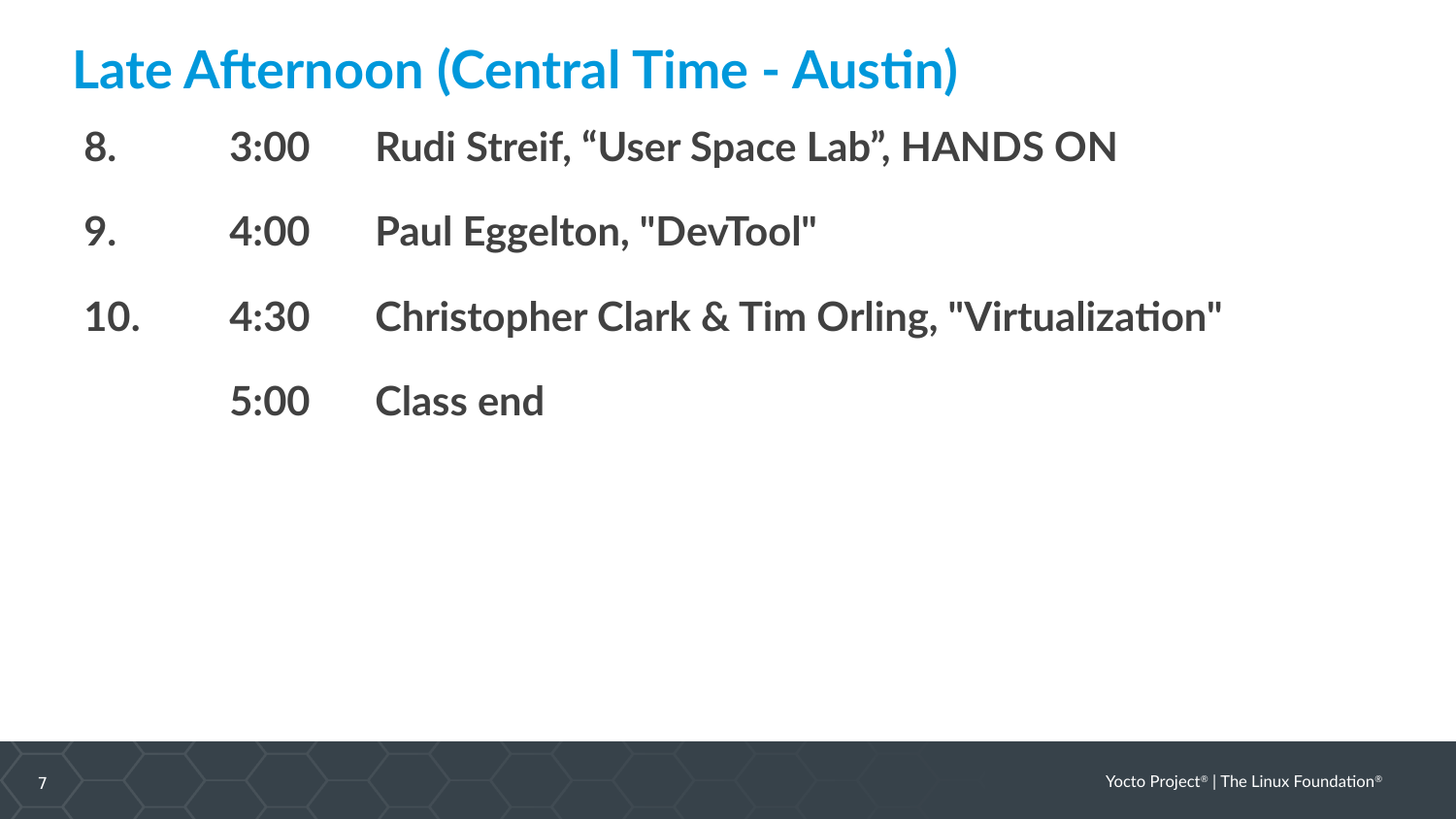

# Late Afternoon (Central Time - Austin)
8.	3:00	Rudi Streif, “User Space Lab”, HANDS ON
9.	4:00	Paul Eggelton, "DevTool"
10.	4:30 	Christopher Clark & Tim Orling, "Virtualization"
	5:00	Class end